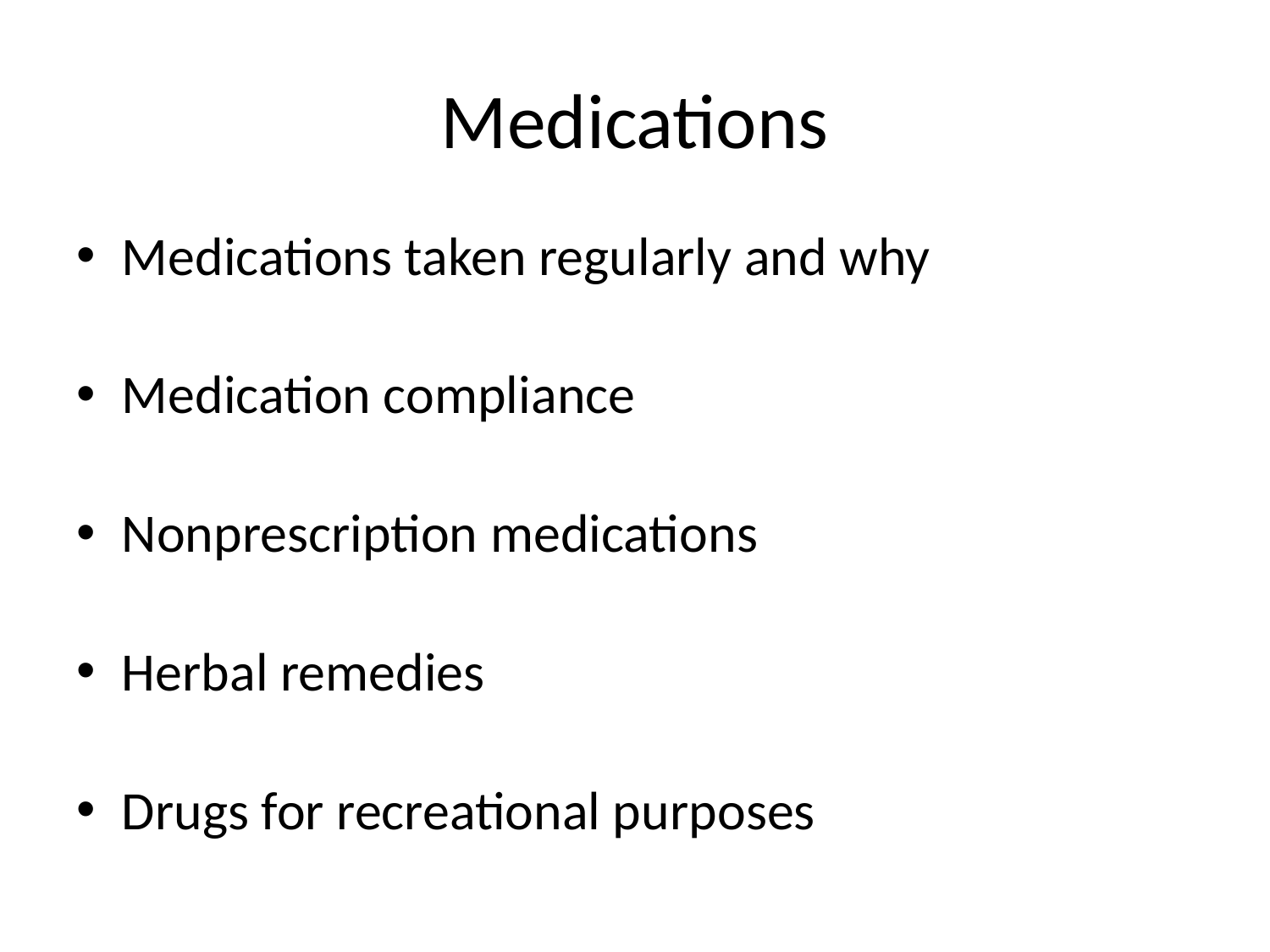

# Medications
Medications taken regularly and why

Medication compliance

Nonprescription medications

Herbal remedies

Drugs for recreational purposes